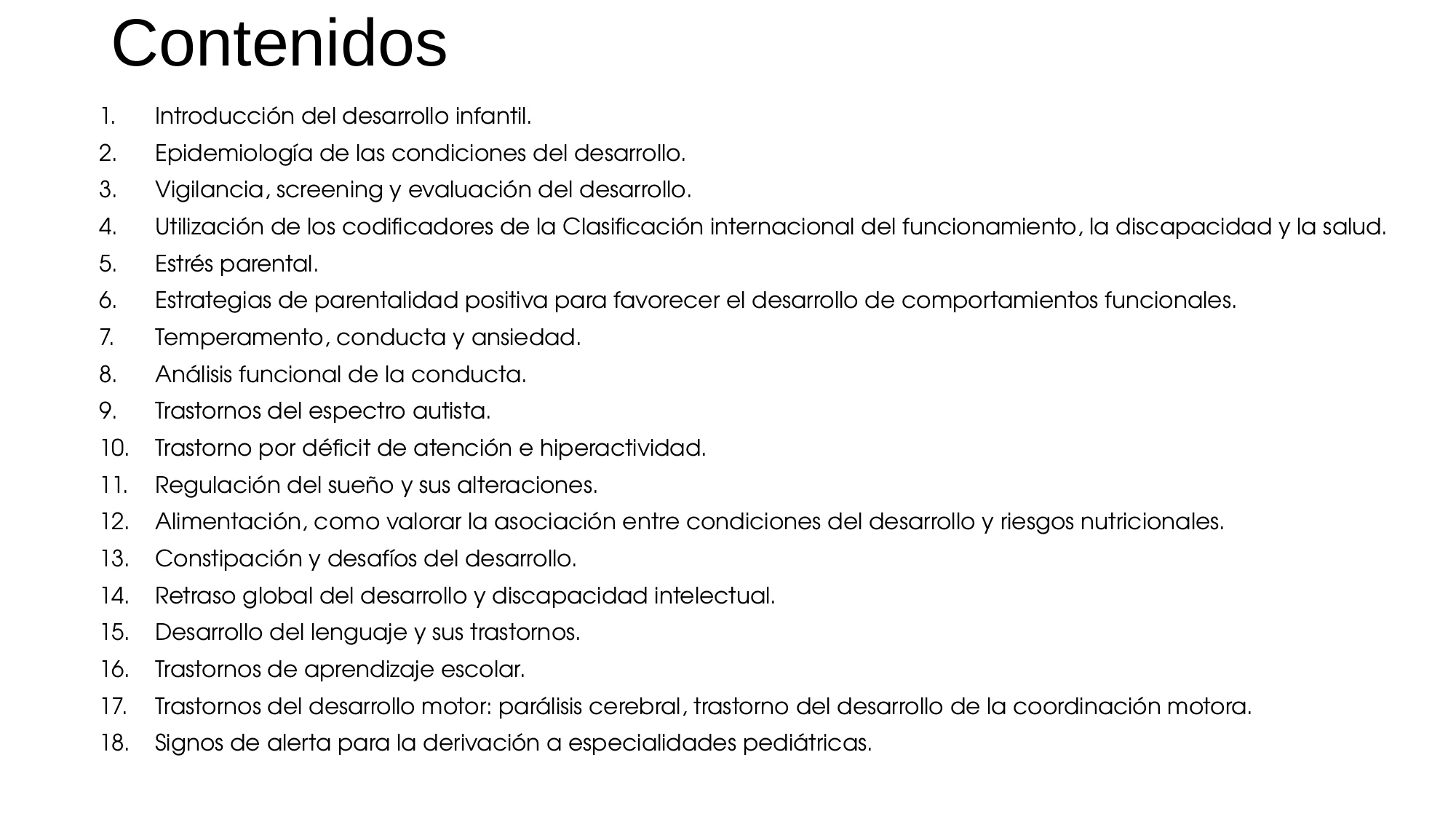

# Contenidos
Introducción del desarrollo infantil.
Epidemiología de las condiciones del desarrollo.
Vigilancia, screening y evaluación del desarrollo.
Utilización de los codificadores de la Clasificación internacional del funcionamiento, la discapacidad y la salud.
Estrés parental.
Estrategias de parentalidad positiva para favorecer el desarrollo de comportamientos funcionales.
Temperamento, conducta y ansiedad.
Análisis funcional de la conducta.
Trastornos del espectro autista.
Trastorno por déficit de atención e hiperactividad.
Regulación del sueño y sus alteraciones.
Alimentación, como valorar la asociación entre condiciones del desarrollo y riesgos nutricionales.
Constipación y desafíos del desarrollo.
Retraso global del desarrollo y discapacidad intelectual.
Desarrollo del lenguaje y sus trastornos.
Trastornos de aprendizaje escolar.
Trastornos del desarrollo motor: parálisis cerebral, trastorno del desarrollo de la coordinación motora.
Signos de alerta para la derivación a especialidades pediátricas.